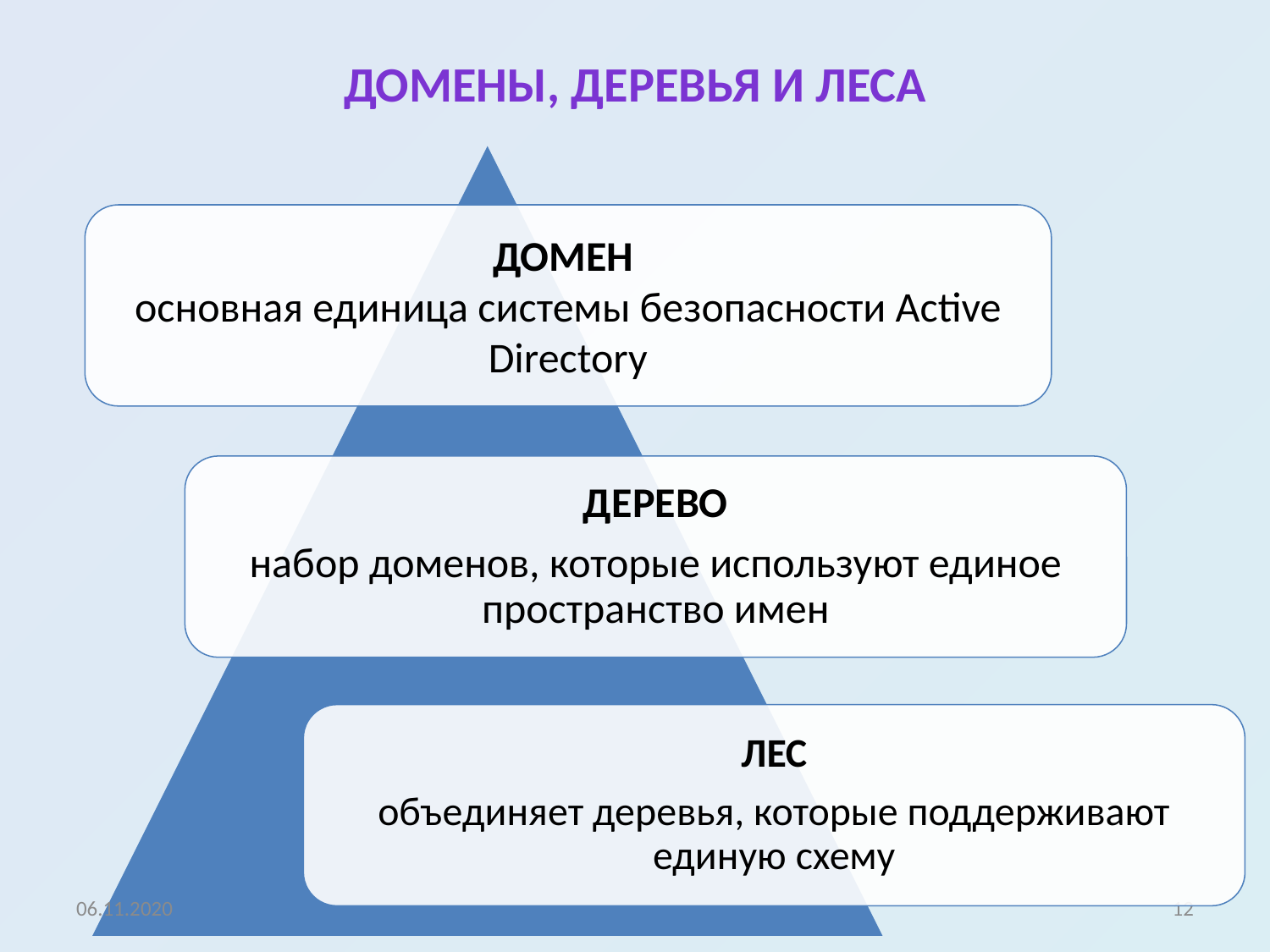

# Домены, деревья и леса
ДОМЕН
основная единица системы безопасности Active Directory
ДЕРЕВО
набор доменов, которые используют единое пространство имен
ЛЕС
объединяет деревья, которые поддерживают единую схему
06.11.2020
12